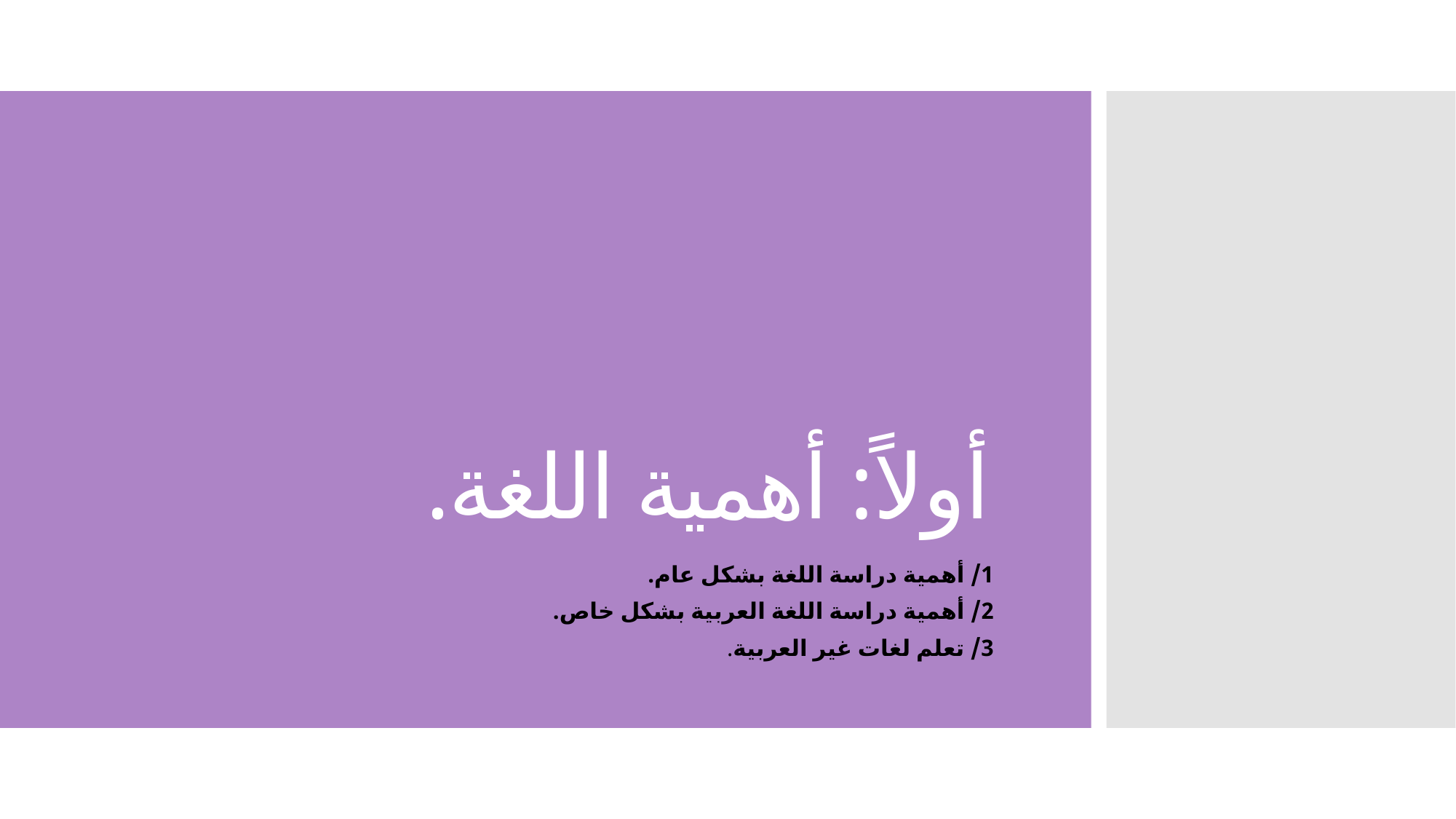

# أولاً: أهمية اللغة.
1/ أهمية دراسة اللغة بشكل عام.
2/ أهمية دراسة اللغة العربية بشكل خاص.
3/ تعلم لغات غير العربية.